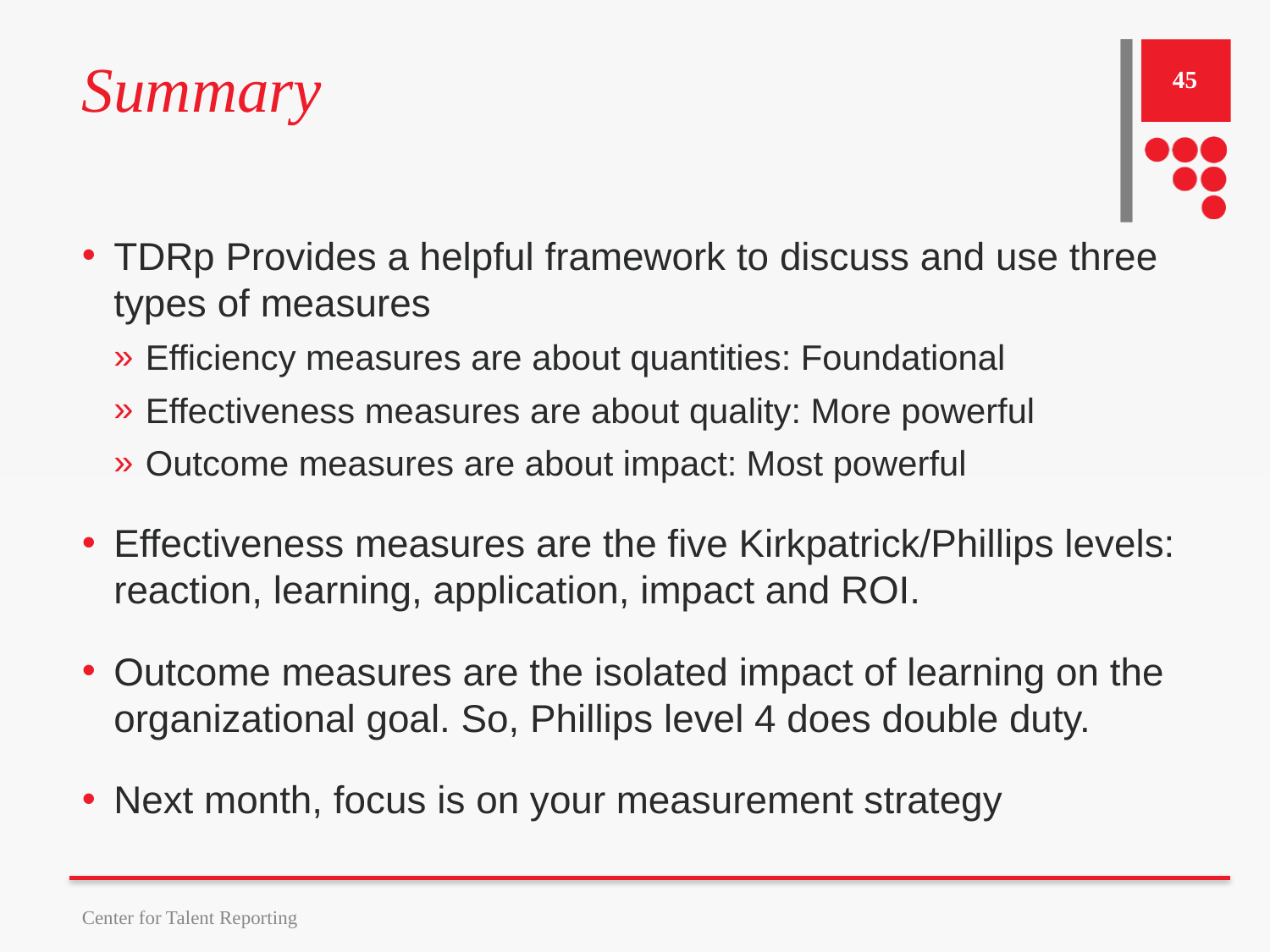

# Summary
45
TDRp Provides a helpful framework to discuss and use three types of measures
Efficiency measures are about quantities: Foundational
Effectiveness measures are about quality: More powerful
Outcome measures are about impact: Most powerful
Effectiveness measures are the five Kirkpatrick/Phillips levels: reaction, learning, application, impact and ROI.
Outcome measures are the isolated impact of learning on the organizational goal. So, Phillips level 4 does double duty.
Next month, focus is on your measurement strategy
Center for Talent Reporting